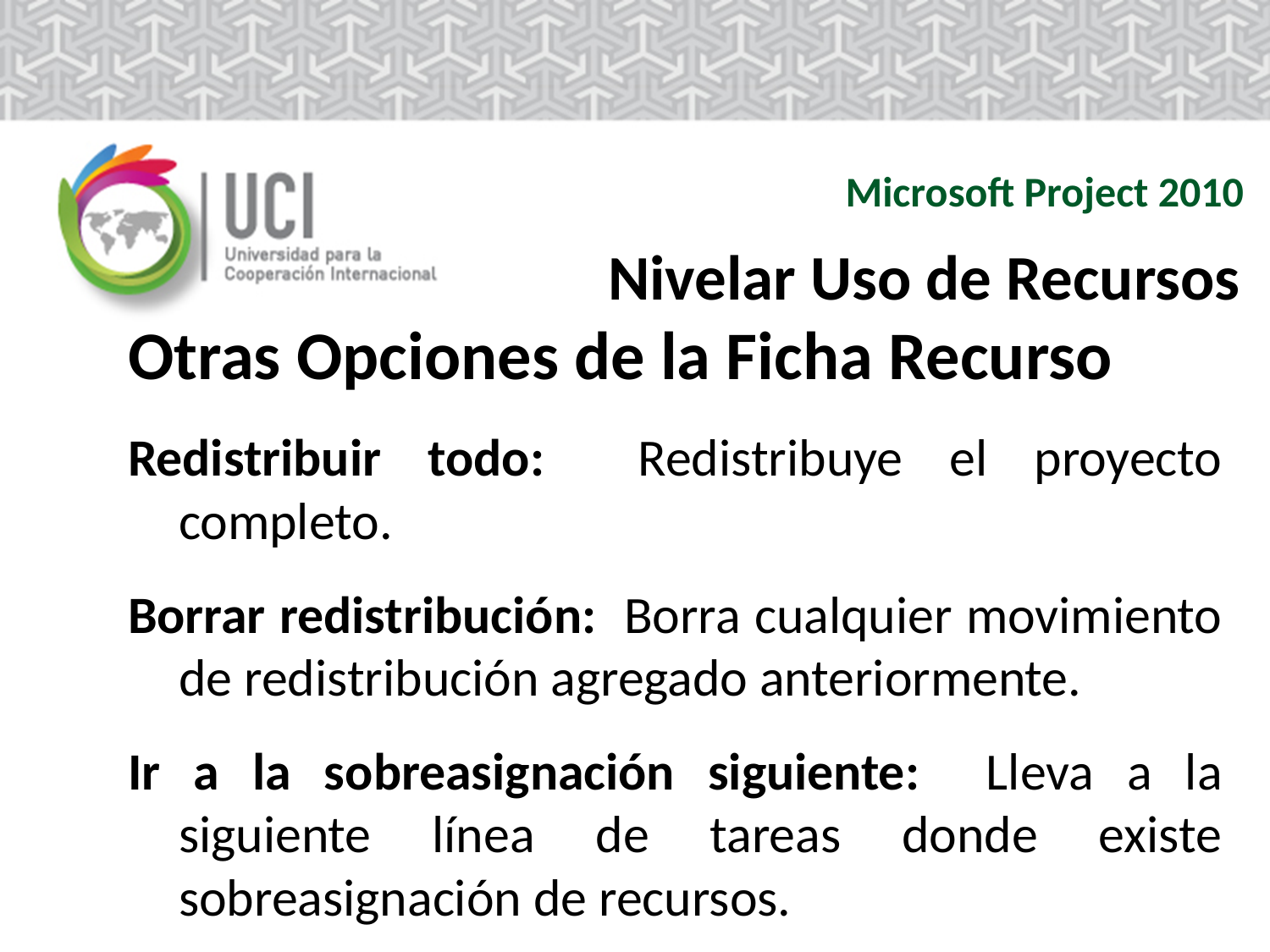

Microsoft Project 2010
Nivelar Uso de Recursos
Otras Opciones de la Ficha Recurso
Redistribuir todo:  Redistribuye el proyecto completo.
Borrar redistribución:  Borra cualquier movimiento de redistribución agregado anteriormente.
Ir a la sobreasignación siguiente:  Lleva a la siguiente línea de tareas donde existe sobreasignación de recursos.